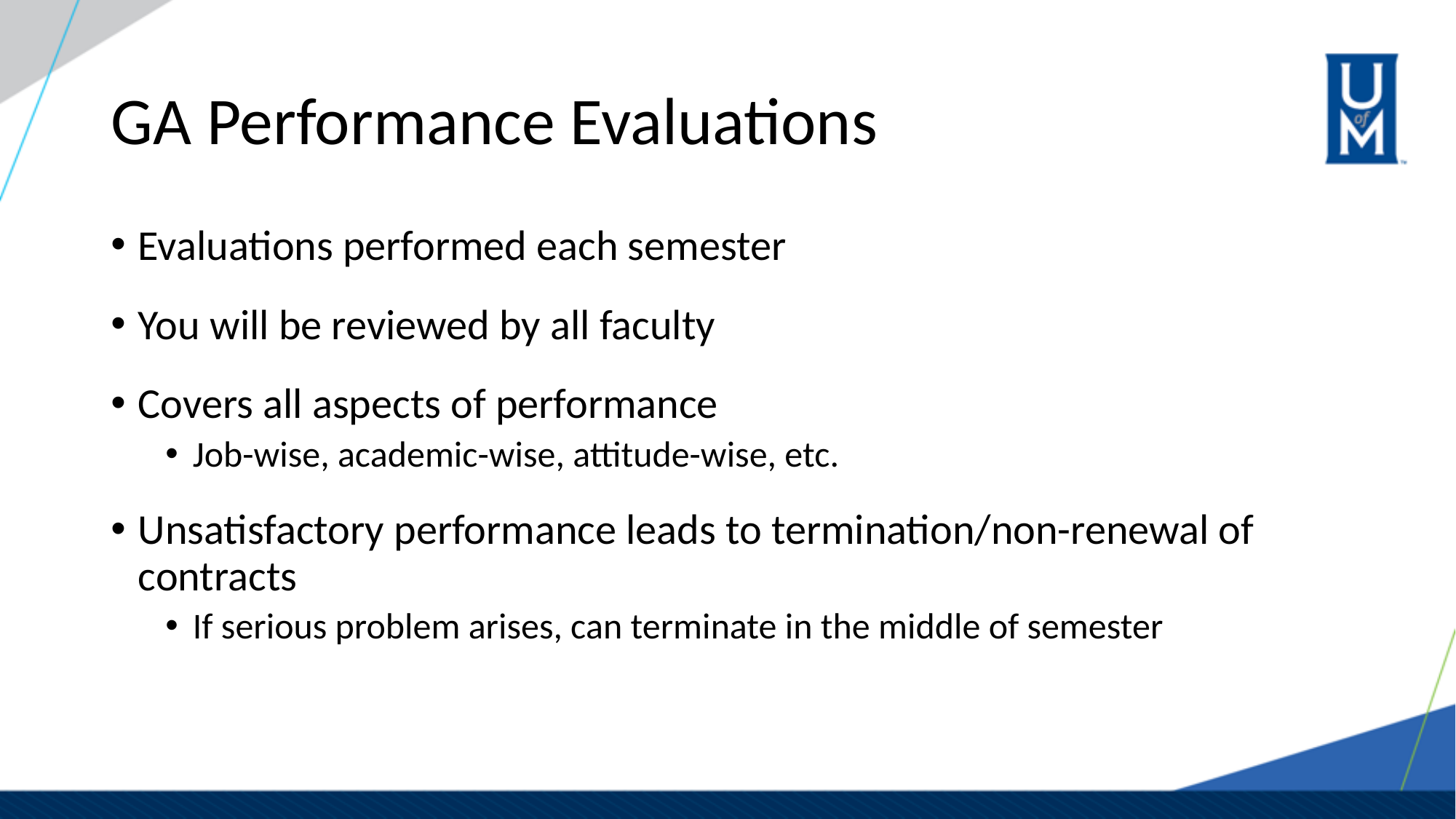

# GA Performance Evaluations
Evaluations performed each semester
You will be reviewed by all faculty
Covers all aspects of performance
Job-wise, academic-wise, attitude-wise, etc.
Unsatisfactory performance leads to termination/non-renewal of contracts
If serious problem arises, can terminate in the middle of semester